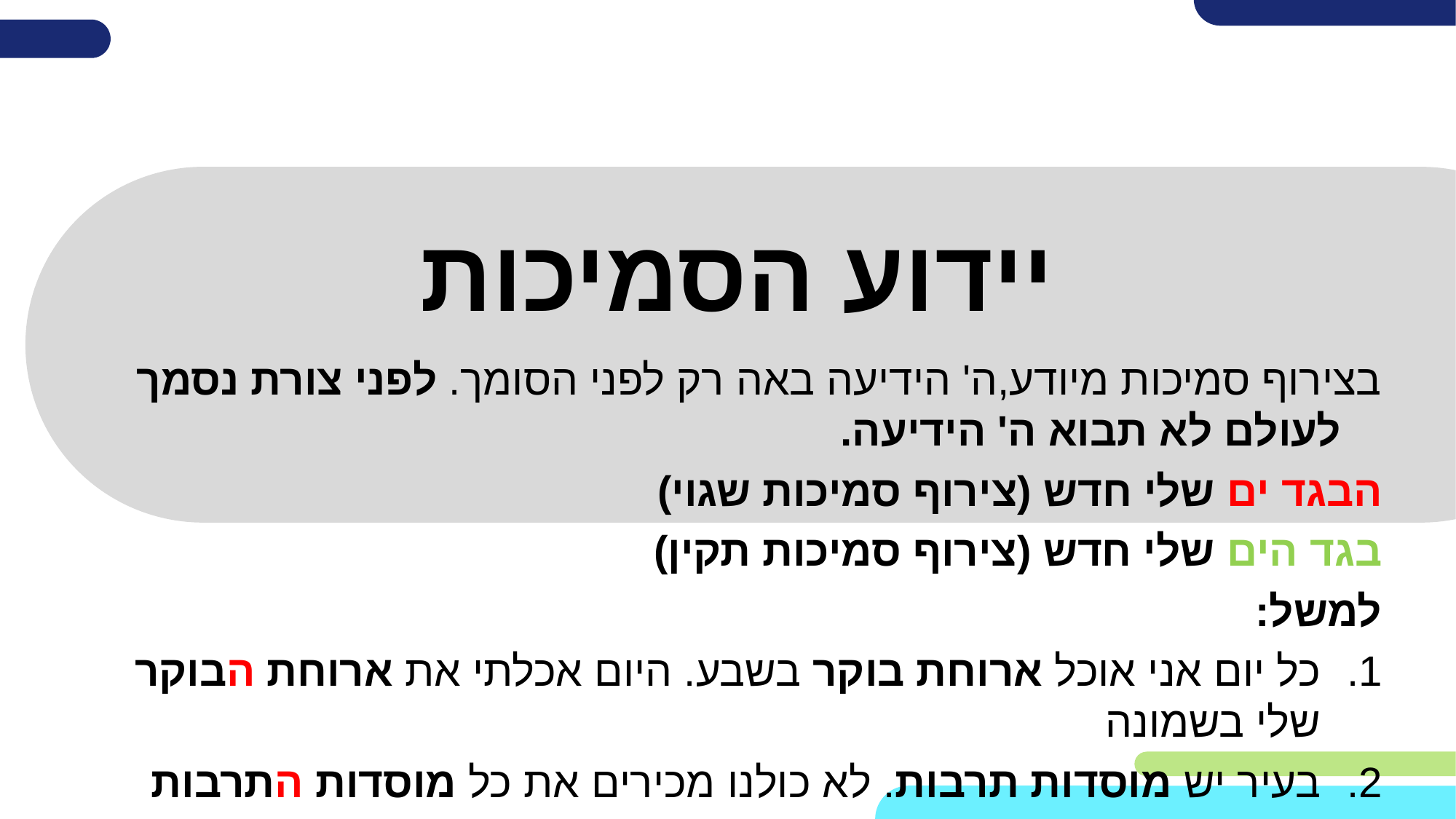

# יידוע הסמיכות
בצירוף סמיכות מיודע,ה' הידיעה באה רק לפני הסומך. לפני צורת נסמך לעולם לא תבוא ה' הידיעה.
הבגד ים שלי חדש (צירוף סמיכות שגוי)
בגד הים שלי חדש (צירוף סמיכות תקין)
למשל:
כל יום אני אוכל ארוחת בוקר בשבע. היום אכלתי את ארוחת הבוקר שלי בשמונה
בעיר יש מוסדות תרבות. לא כולנו מכירים את כל מוסדות התרבות בעיר.